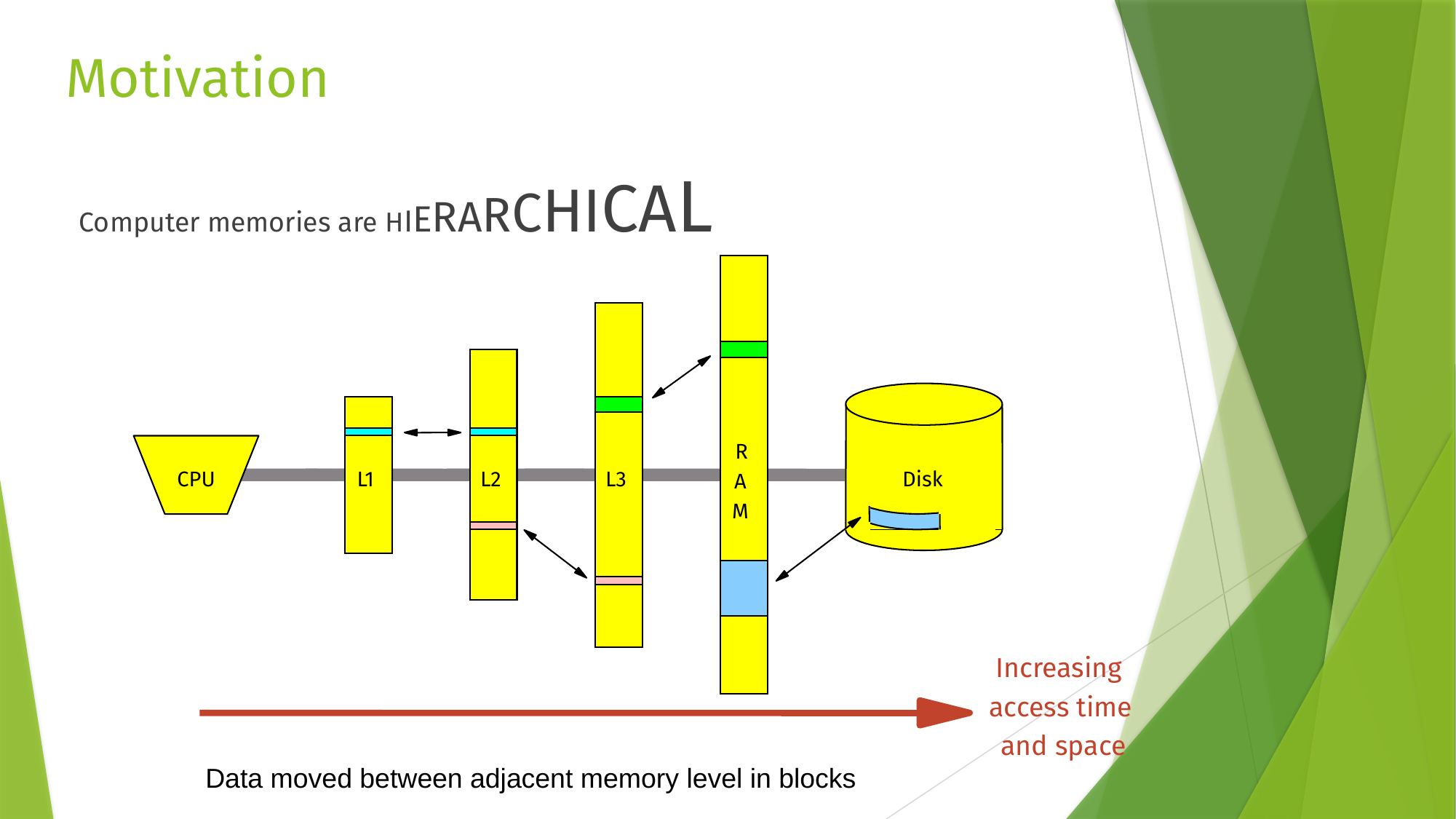

# Motivation
Computer memories are HIERARCHICAL

R

CPU
L1
L2
L3
Disk

A

M

Increasing
access time

and space
Data moved between adjacent memory level in blocks